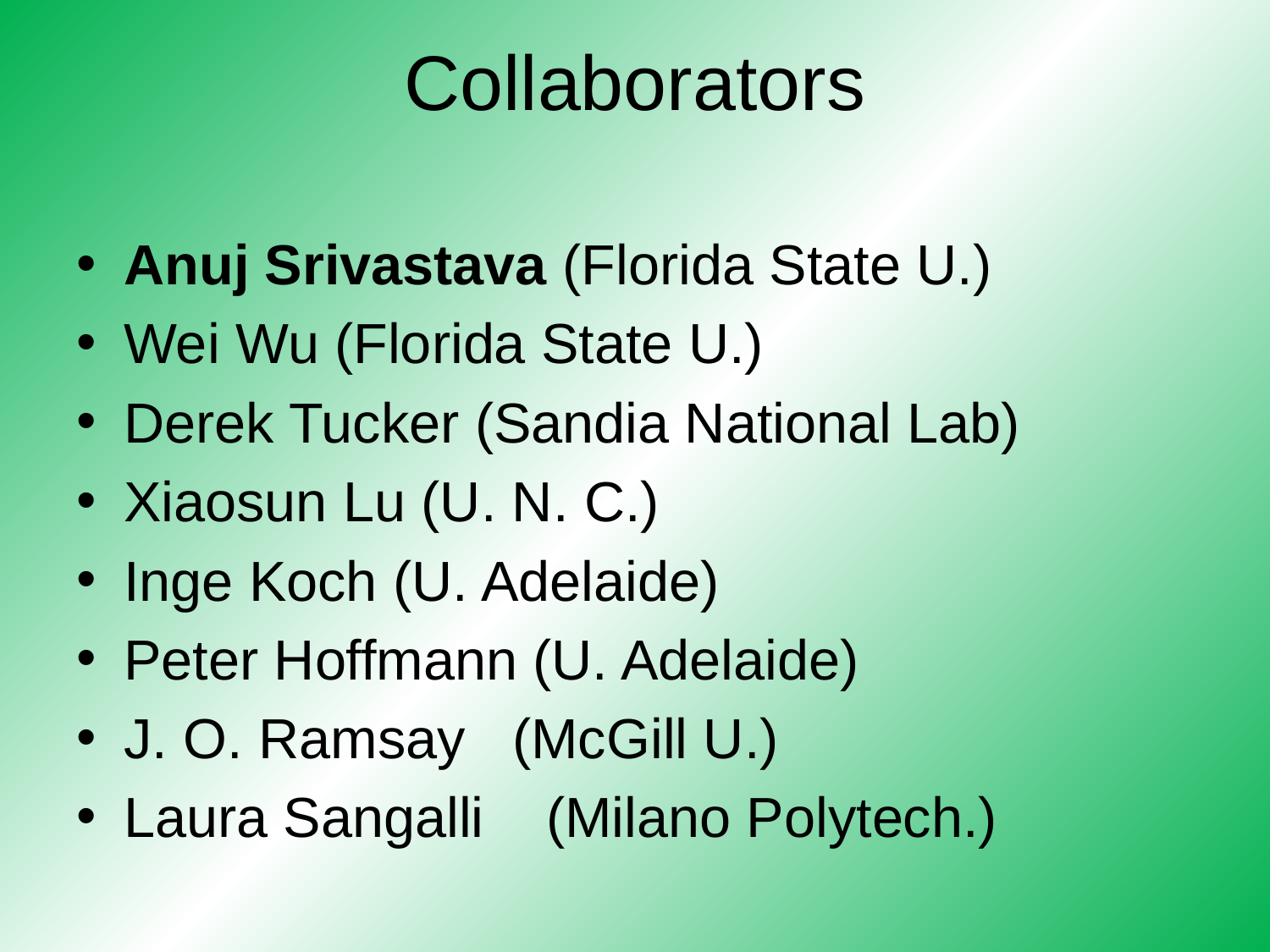

# Collaborators
Anuj Srivastava (Florida State U.)
Wei Wu (Florida State U.)
Derek Tucker (Sandia National Lab)
Xiaosun Lu (U. N. C.)
Inge Koch (U. Adelaide)
Peter Hoffmann (U. Adelaide)
J. O. Ramsay   (McGill U.)
Laura Sangalli    (Milano Polytech.)